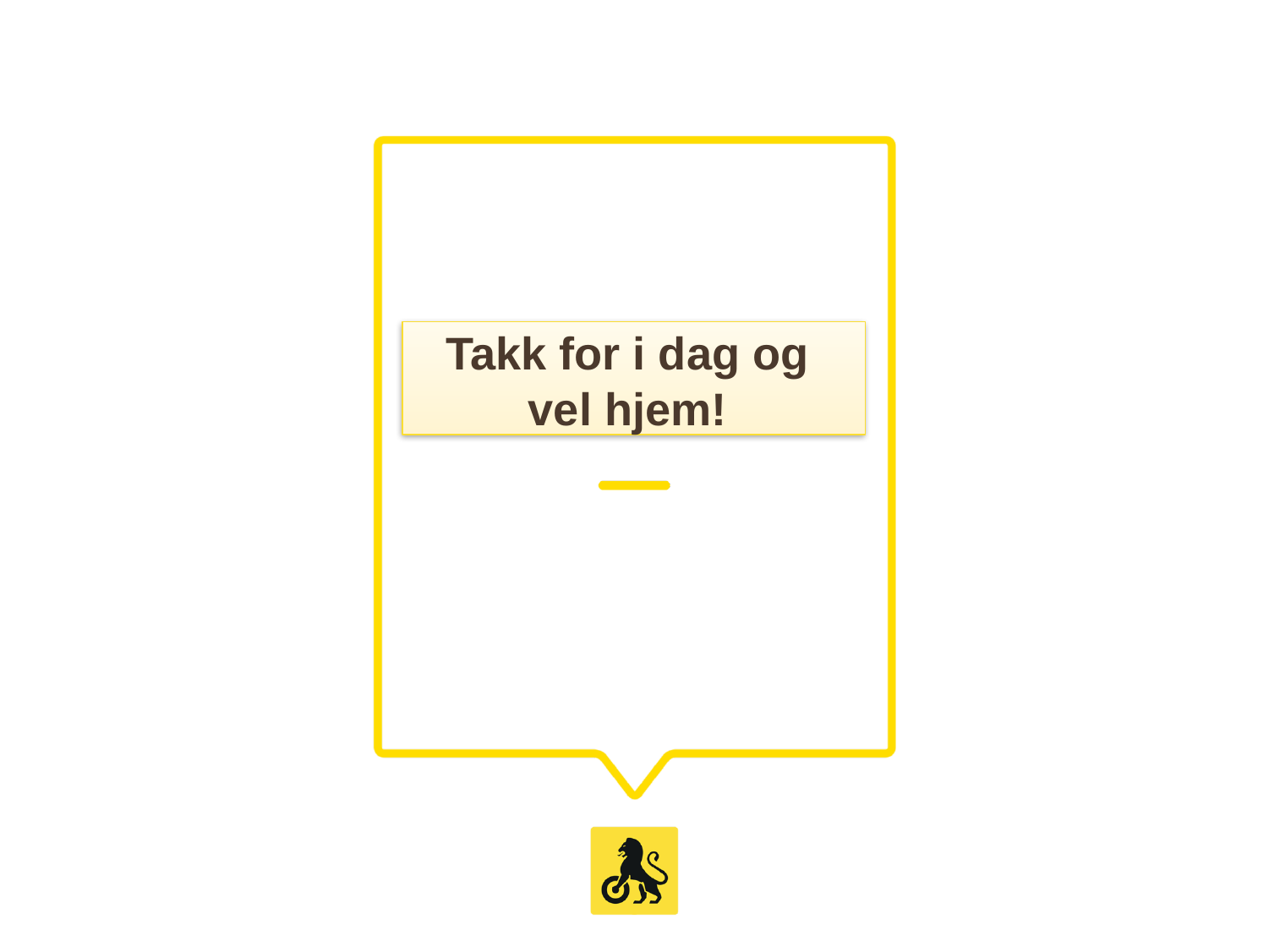

# Takk for i dag og vel hjem!